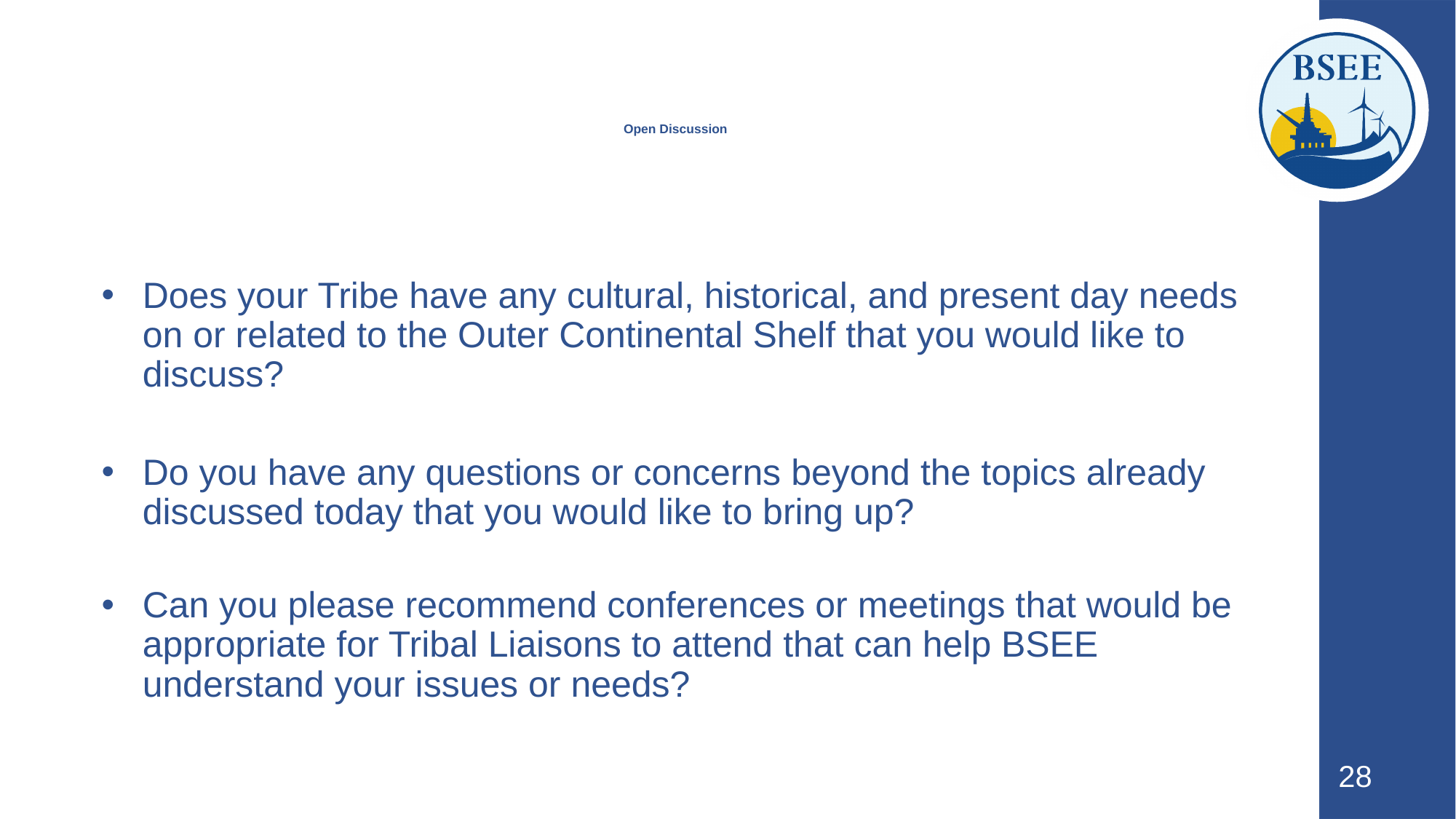

# Open Discussion
Does your Tribe have any cultural, historical, and present day needs on or related to the Outer Continental Shelf that you would like to discuss?
Do you have any questions or concerns beyond the topics already discussed today that you would like to bring up?
Can you please recommend conferences or meetings that would be appropriate for Tribal Liaisons to attend that can help BSEE understand your issues or needs?

28